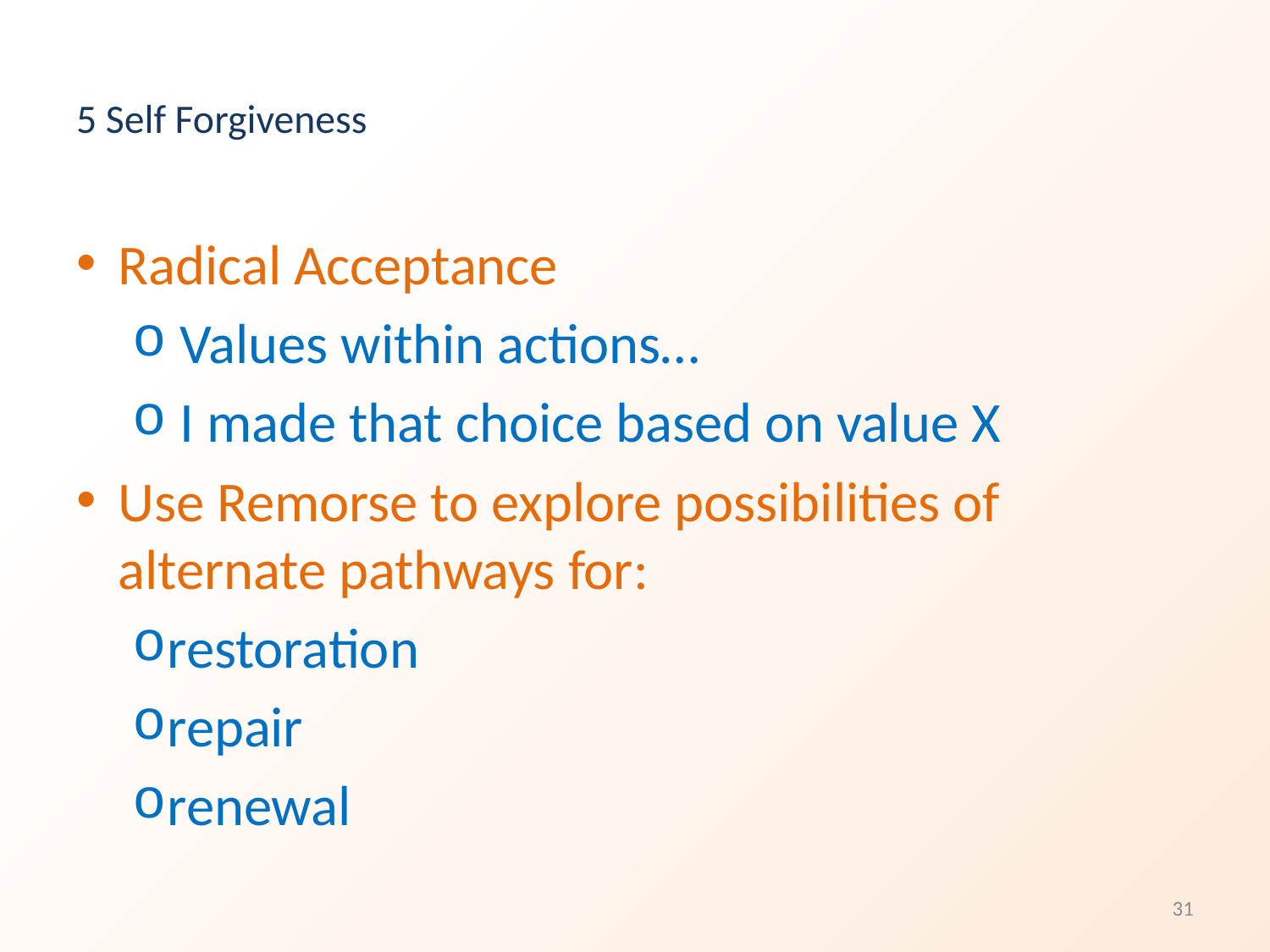

# 5 Self Forgiveness
Radical Acceptance
 Values within actions…
 I made that choice based on value X
Use Remorse to explore possibilities of alternate pathways for:
restoration
repair
renewal

31